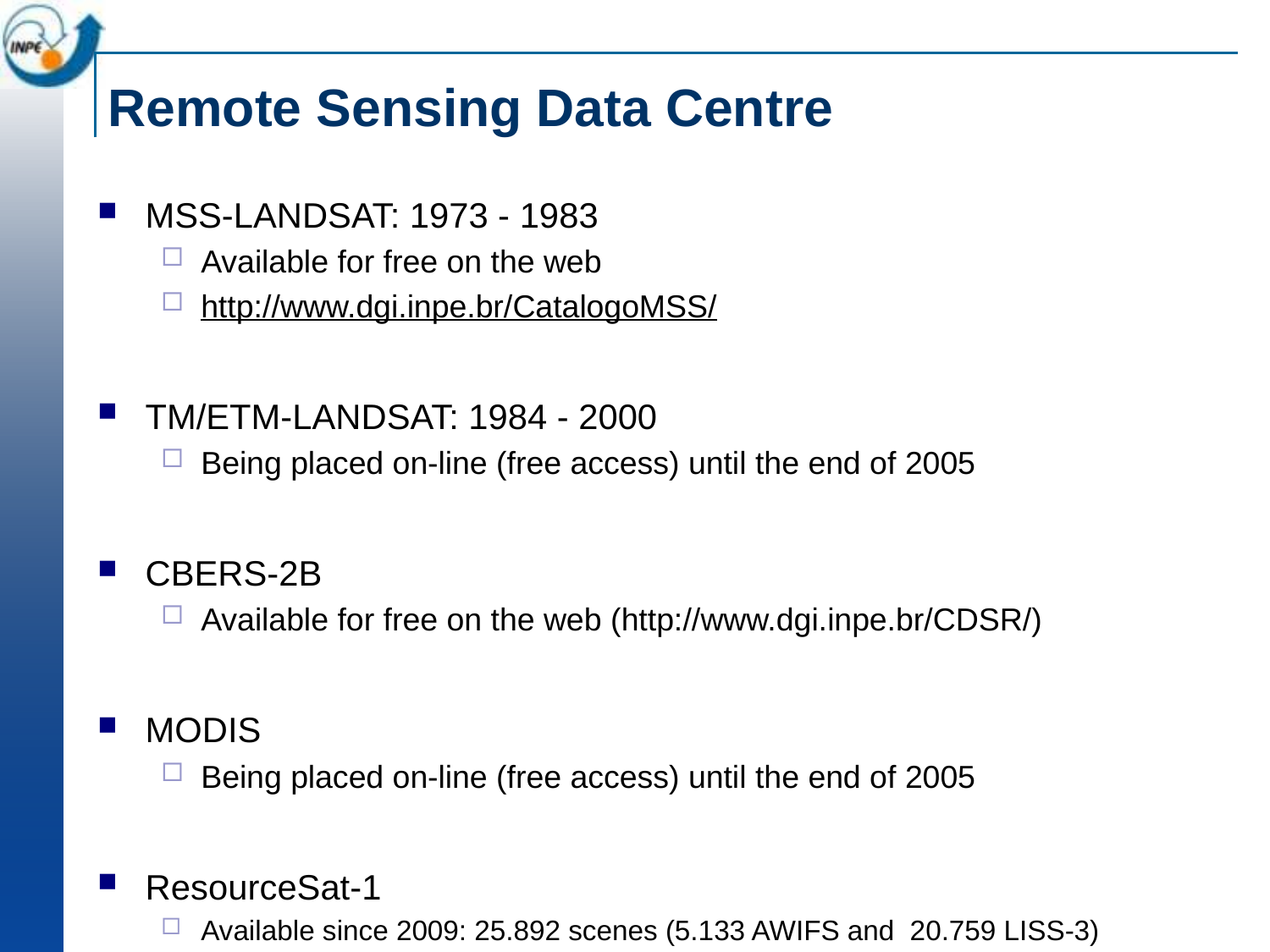

# Remote Sensing Data Centre
MSS-LANDSAT: 1973 - 1983
Available for free on the web
http://www.dgi.inpe.br/CatalogoMSS/

TM/ETM-LANDSAT: 1984 - 2000
Being placed on-line (free access) until the end of 2005

CBERS-2B
Available for free on the web (http://www.dgi.inpe.br/CDSR/)

MODIS
Being placed on-line (free access) until the end of 2005

ResourceSat-1
Available since 2009: 25.892 scenes (5.133 AWIFS and  20.759 LISS-3)